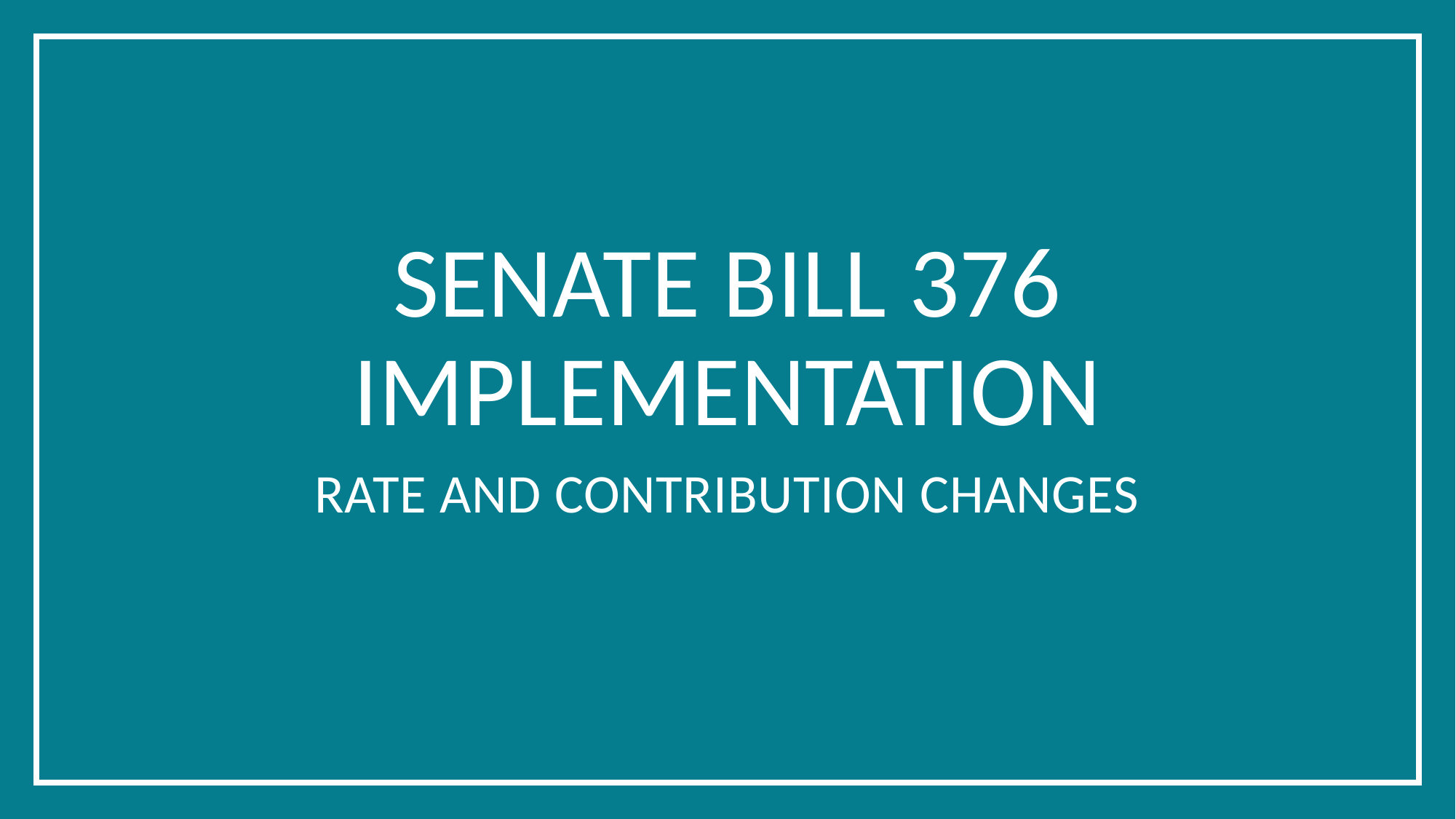

# Senate Bill 376 Implementation
Rate and Contribution Changes